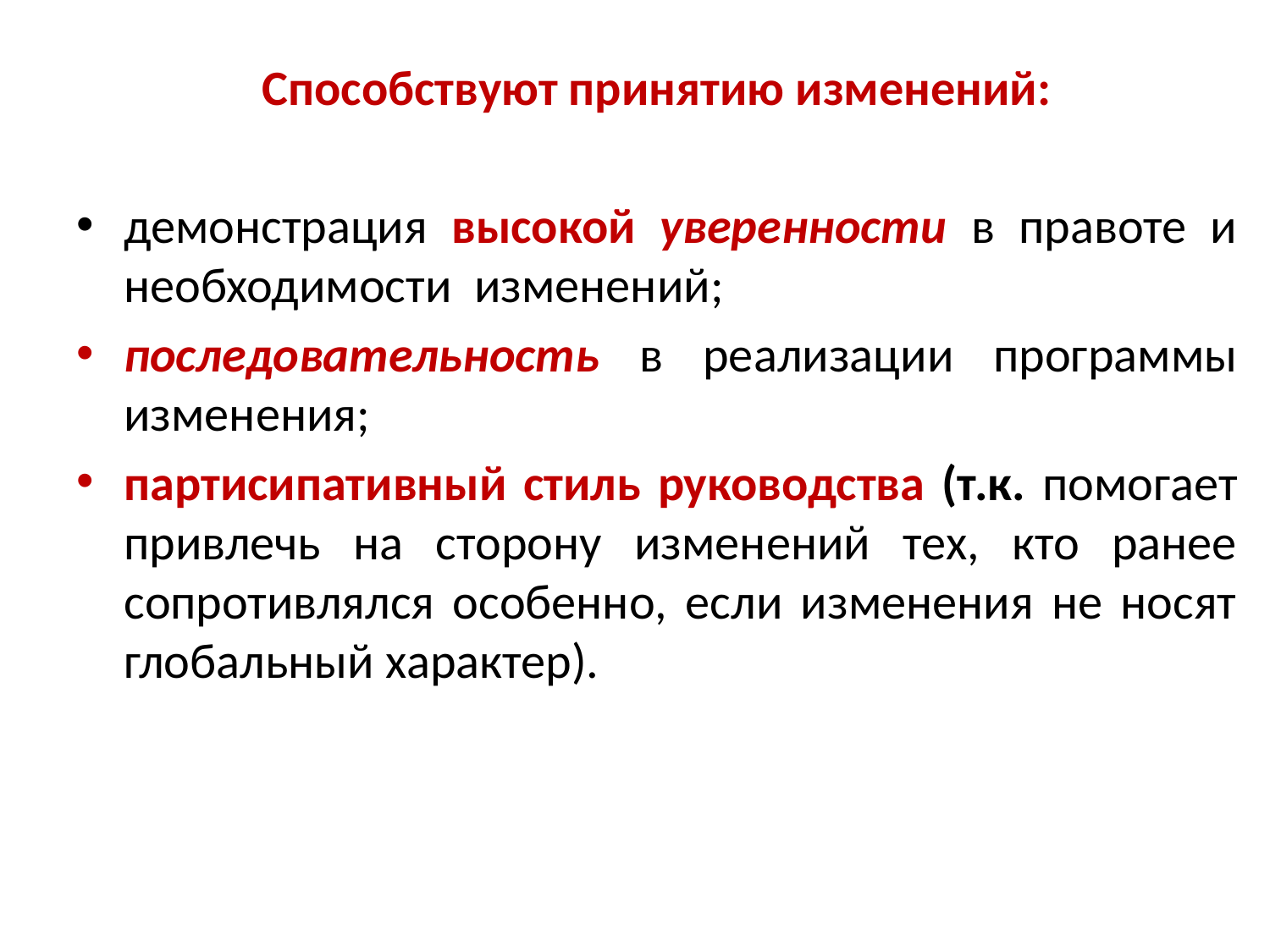

Способствуют принятию изменений:

демонстрация высокой уверенности в правоте и необходимости  изменений;
последовательность в реализации программы изменения;
партисипативный стиль руководства (т.к. помогает привлечь на сторону изменений тех, кто ранее сопротивлялся особенно, если изменения не носят глобальный характер).